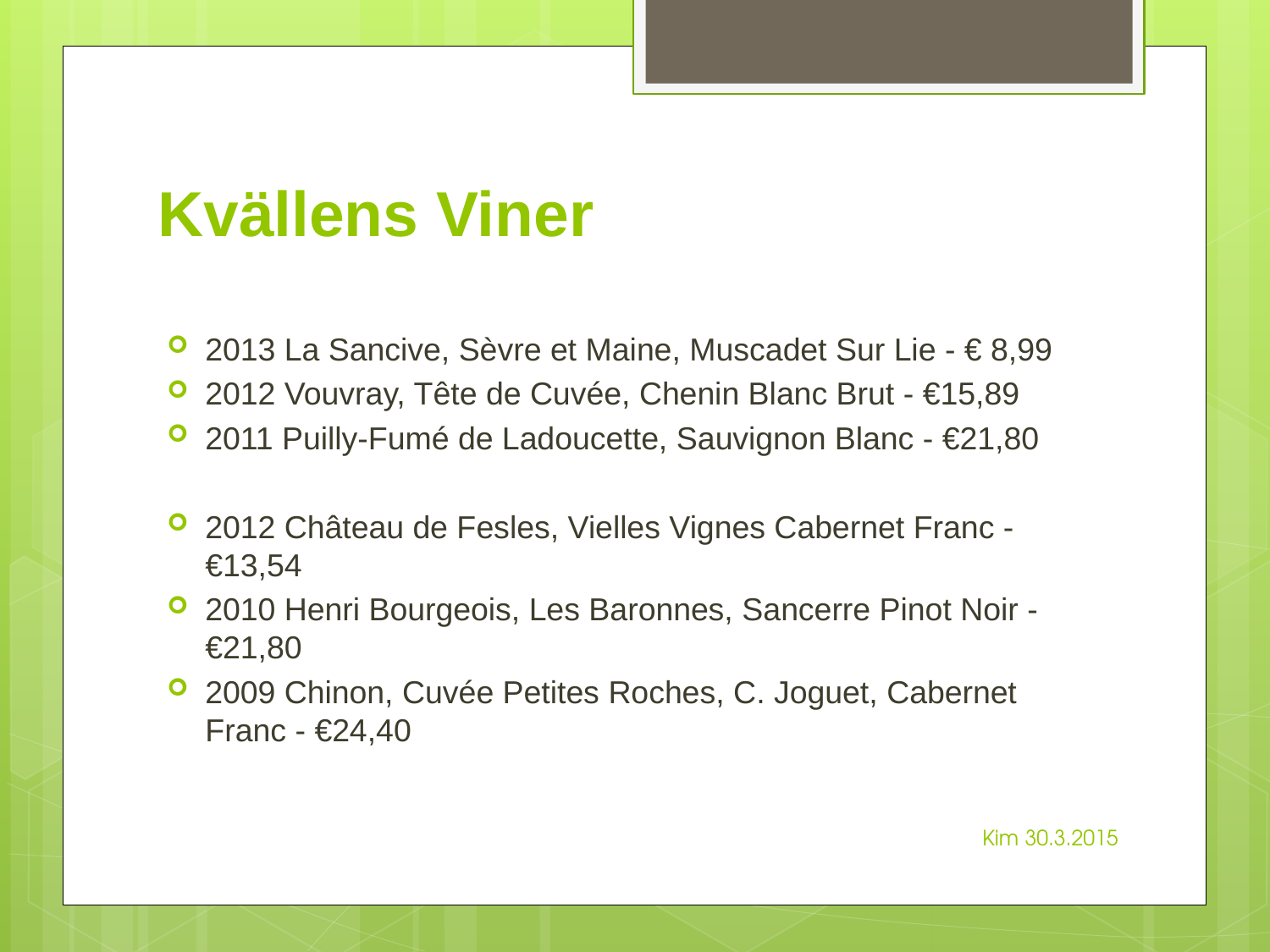

# Kvällens Viner
2013 La Sancive, Sèvre et Maine, Muscadet Sur Lie - € 8,99
2012 Vouvray, Tête de Cuvée, Chenin Blanc Brut - €15,89
2011 Puilly-Fumé de Ladoucette, Sauvignon Blanc - €21,80

2012 Château de Fesles, Vielles Vignes Cabernet Franc - €13,54
2010 Henri Bourgeois, Les Baronnes, Sancerre Pinot Noir - €21,80
2009 Chinon, Cuvée Petites Roches, C. Joguet, Cabernet Franc - €24,40
Kim 30.3.2015